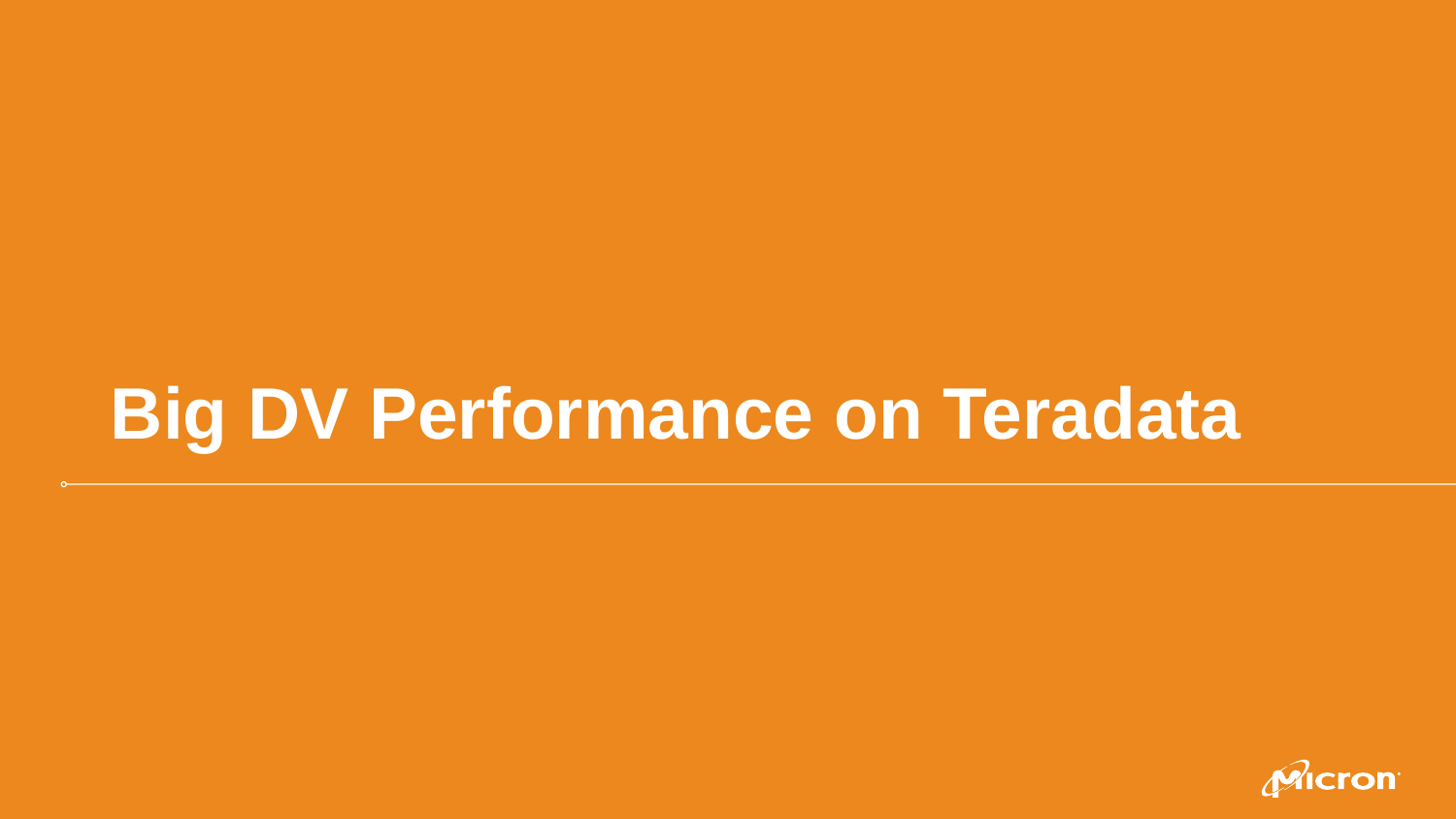

# Big DV Performance on Teradata
January 27, 2022
|  Micron Confidential
33